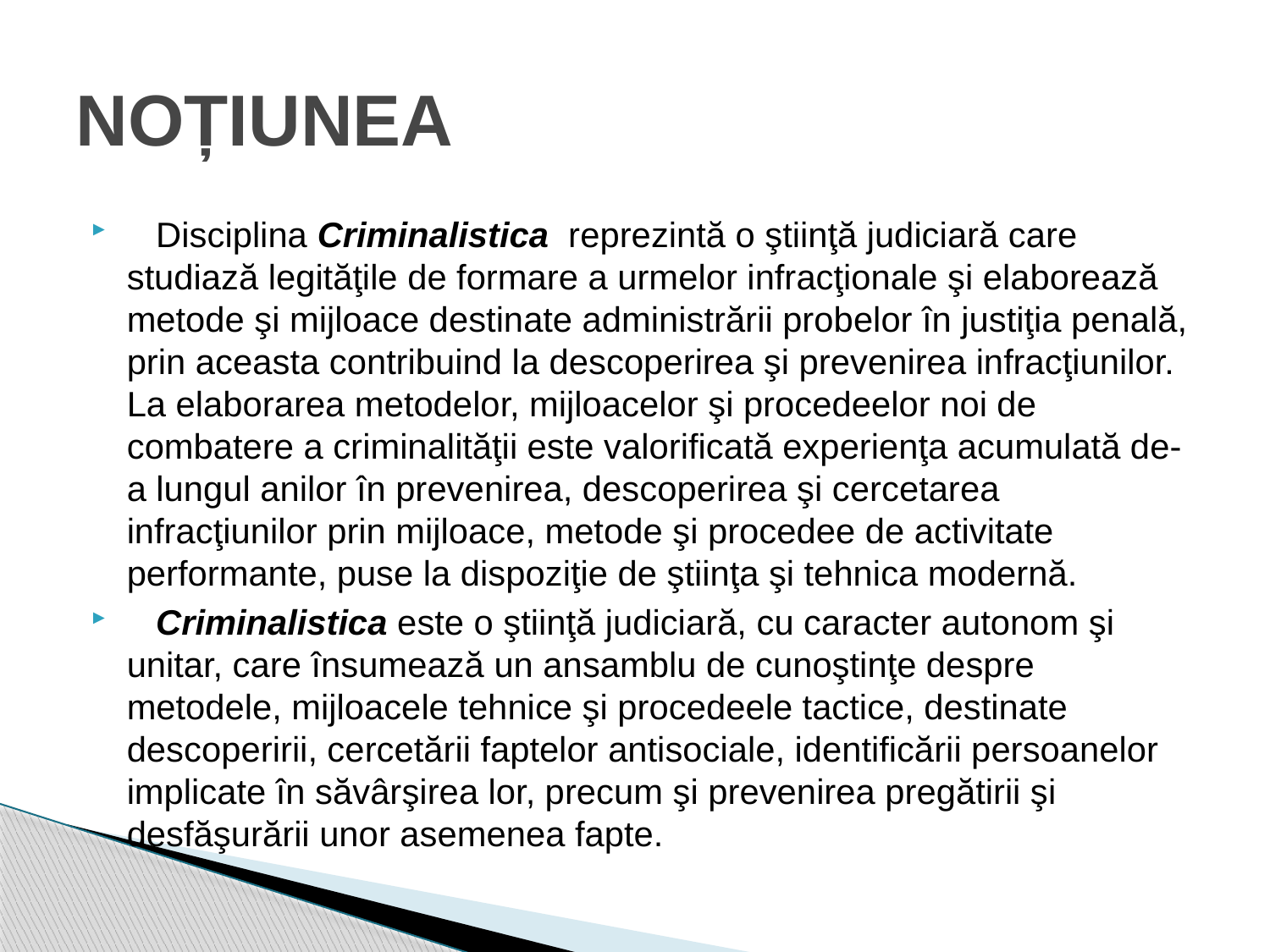

# NOȚIUNEA
   Disciplina Criminalistica  reprezintă o ştiinţă judiciară care studiază legităţile de formare a urmelor infracţionale şi elaborează metode şi mijloace destinate administrării probelor în justiţia penală, prin aceasta contribuind la descoperirea şi prevenirea infracţiunilor. La elaborarea metodelor, mijloacelor şi procedeelor noi de combatere a criminalităţii este valorificată experienţa acumulată de-a lungul anilor în prevenirea, descoperirea şi cercetarea infracţiunilor prin mijloace, metode şi procedee de activitate performante, puse la dispoziţie de ştiinţa şi tehnica modernă.
   Criminalistica este o ştiinţă judiciară, cu caracter autonom şi unitar, care însumează un ansamblu de cunoştinţe despre metodele, mijloacele tehnice şi procedeele tactice, destinate descoperirii, cercetării faptelor antisociale, identificării persoanelor implicate în săvârşirea lor, precum şi prevenirea pregătirii şi desfăşurării unor asemenea fapte.